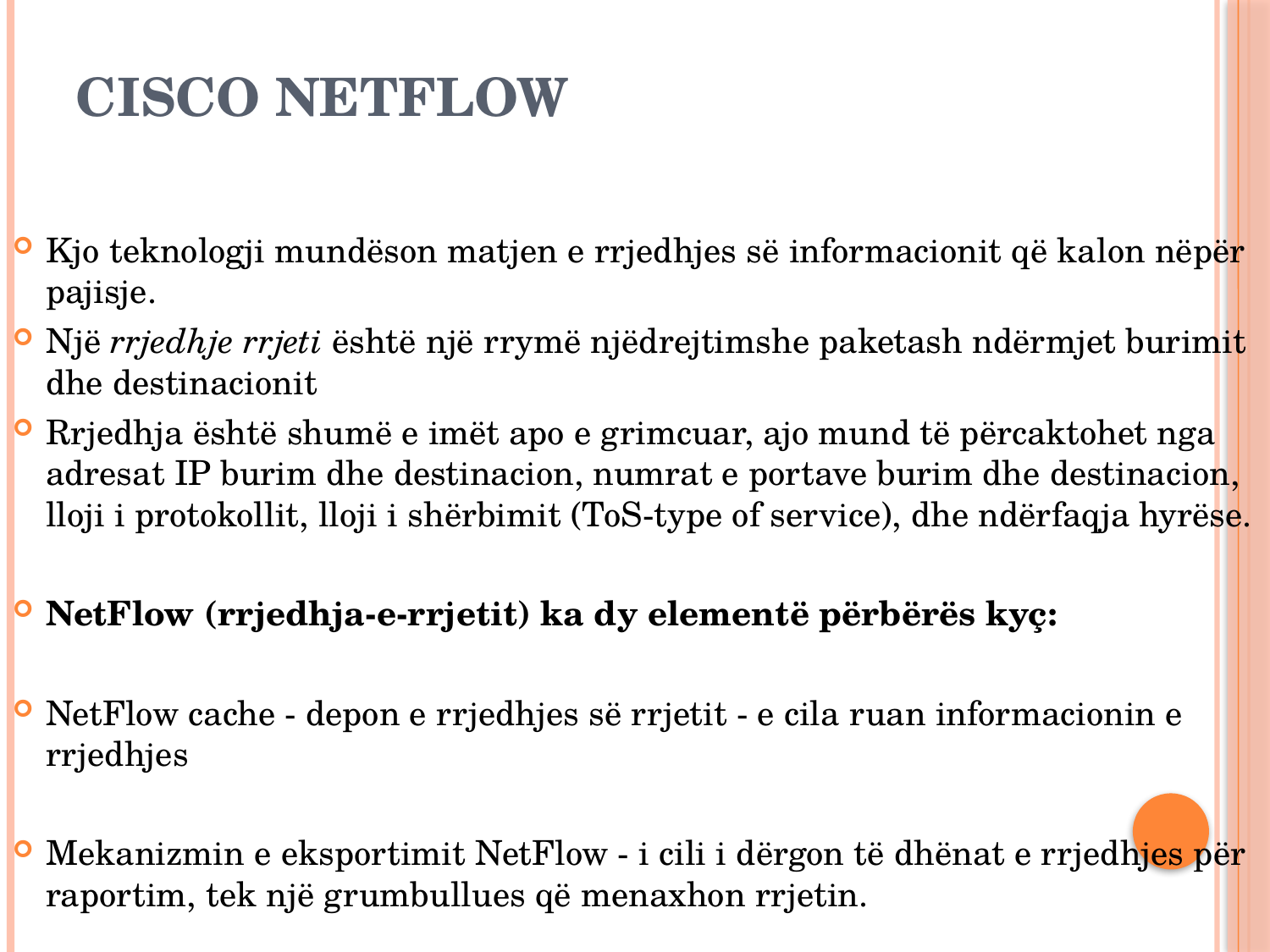

# CISCO NETFLOW
Kjo teknologji mundëson matjen e rrjedhjes së informacionit që kalon nëpër pajisje.
Një rrjedhje rrjeti është një rrymë njëdrejtimshe paketash ndërmjet burimit dhe destinacionit
Rrjedhja është shumë e imët apo e grimcuar, ajo mund të përcaktohet nga adresat IP burim dhe destinacion, numrat e portave burim dhe destinacion, lloji i protokollit, lloji i shërbimit (ToS-type of service), dhe ndërfaqja hyrëse.

NetFlow (rrjedhja-e-rrjetit) ka dy elementë përbërës kyç:

NetFlow cache - depon e rrjedhjes së rrjetit - e cila ruan informacionin e rrjedhjes

Mekanizmin e eksportimit NetFlow - i cili i dërgon të dhënat e rrjedhjes për raportim, tek një grumbullues që menaxhon rrjetin.